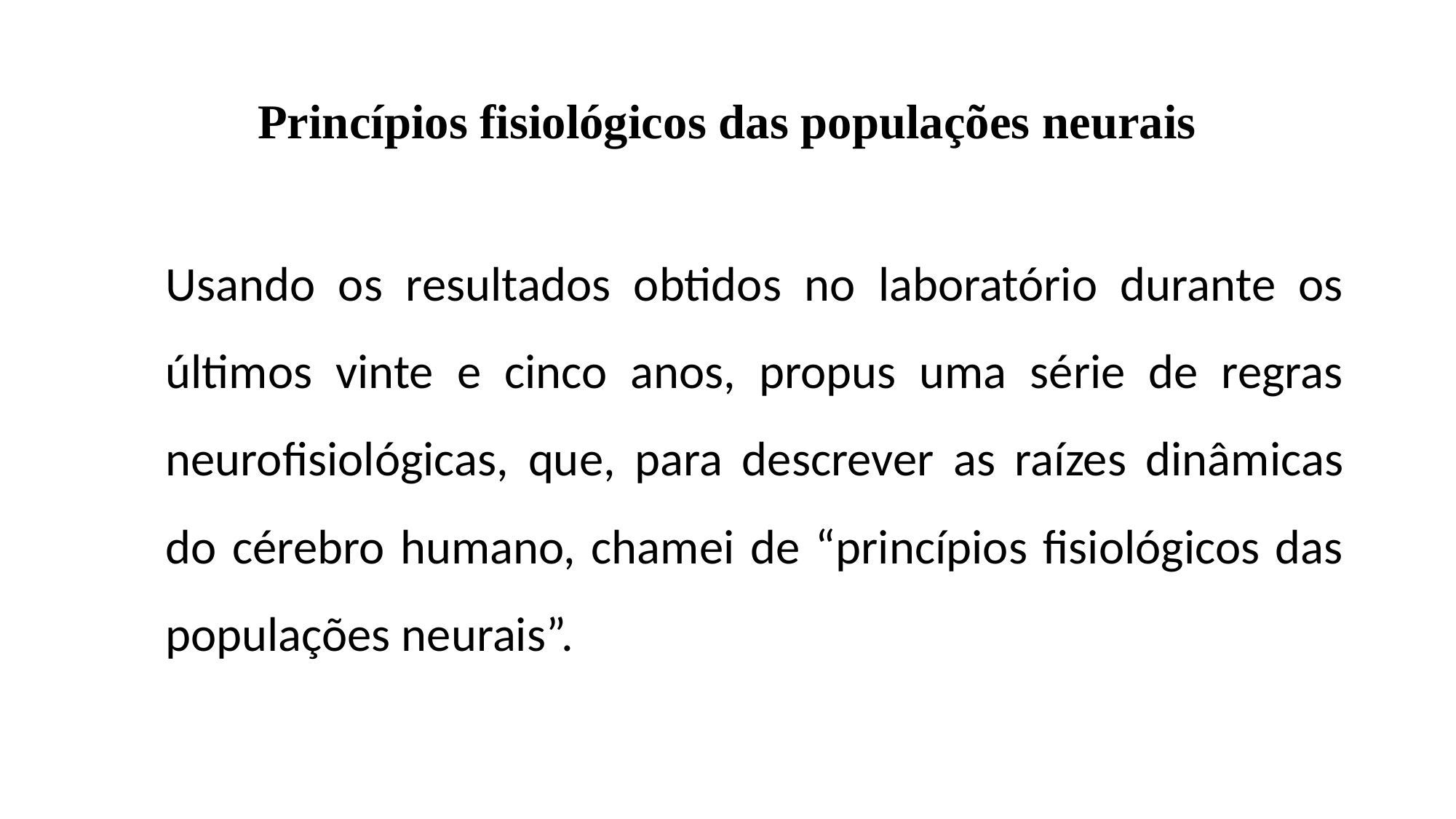

# Princípios fisiológicos das populações neurais
Usando os resultados obtidos no laboratório durante os últimos vinte e cinco anos, propus uma série de regras neurofisiológicas, que, para descrever as raízes dinâmicas do cérebro humano, chamei de “princípios fisiológicos das populações neurais”.